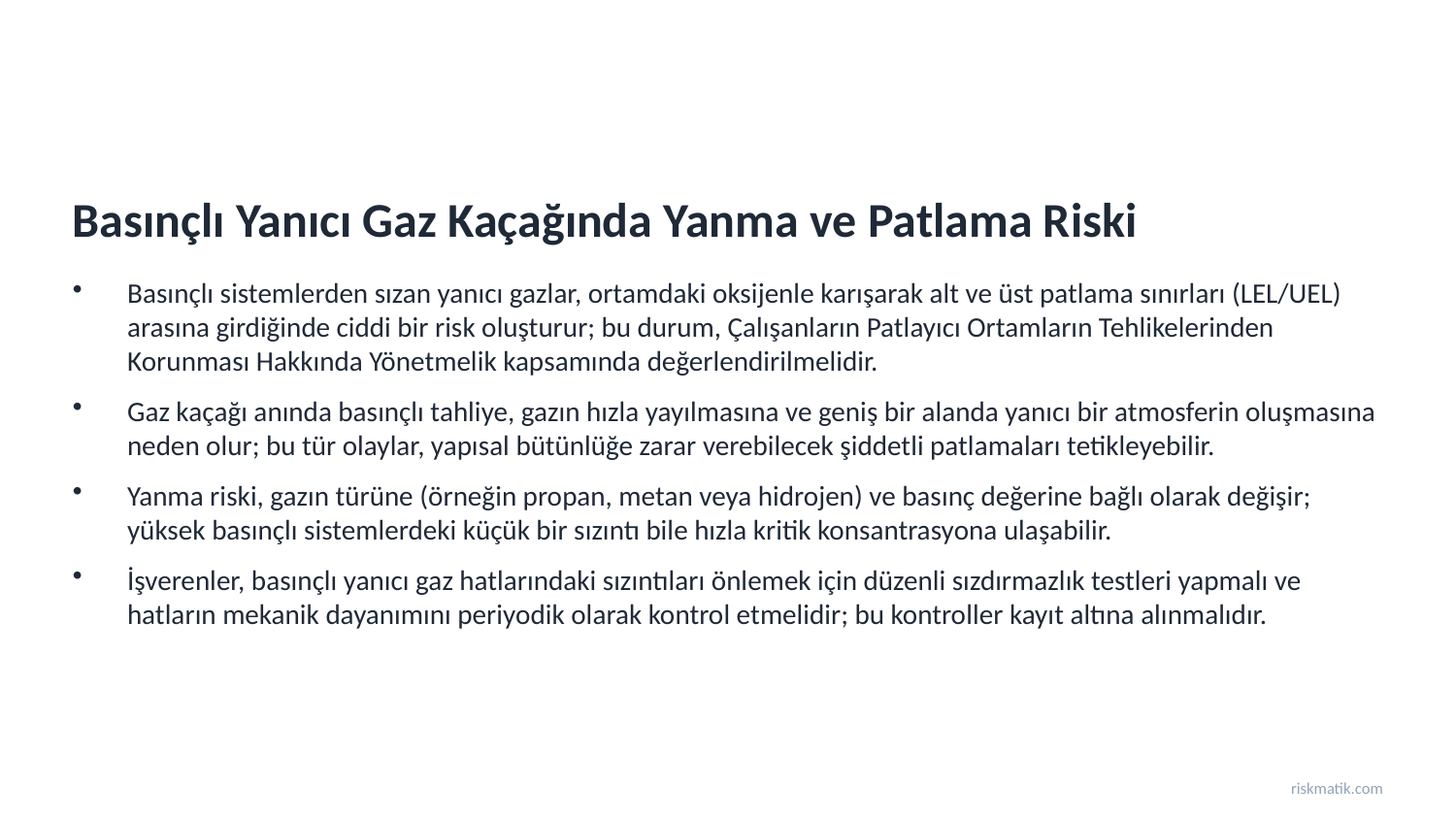

Basınçlı Yanıcı Gaz Kaçağında Yanma ve Patlama Riski
Basınçlı sistemlerden sızan yanıcı gazlar, ortamdaki oksijenle karışarak alt ve üst patlama sınırları (LEL/UEL) arasına girdiğinde ciddi bir risk oluşturur; bu durum, Çalışanların Patlayıcı Ortamların Tehlikelerinden Korunması Hakkında Yönetmelik kapsamında değerlendirilmelidir.
Gaz kaçağı anında basınçlı tahliye, gazın hızla yayılmasına ve geniş bir alanda yanıcı bir atmosferin oluşmasına neden olur; bu tür olaylar, yapısal bütünlüğe zarar verebilecek şiddetli patlamaları tetikleyebilir.
Yanma riski, gazın türüne (örneğin propan, metan veya hidrojen) ve basınç değerine bağlı olarak değişir; yüksek basınçlı sistemlerdeki küçük bir sızıntı bile hızla kritik konsantrasyona ulaşabilir.
İşverenler, basınçlı yanıcı gaz hatlarındaki sızıntıları önlemek için düzenli sızdırmazlık testleri yapmalı ve hatların mekanik dayanımını periyodik olarak kontrol etmelidir; bu kontroller kayıt altına alınmalıdır.
riskmatik.com